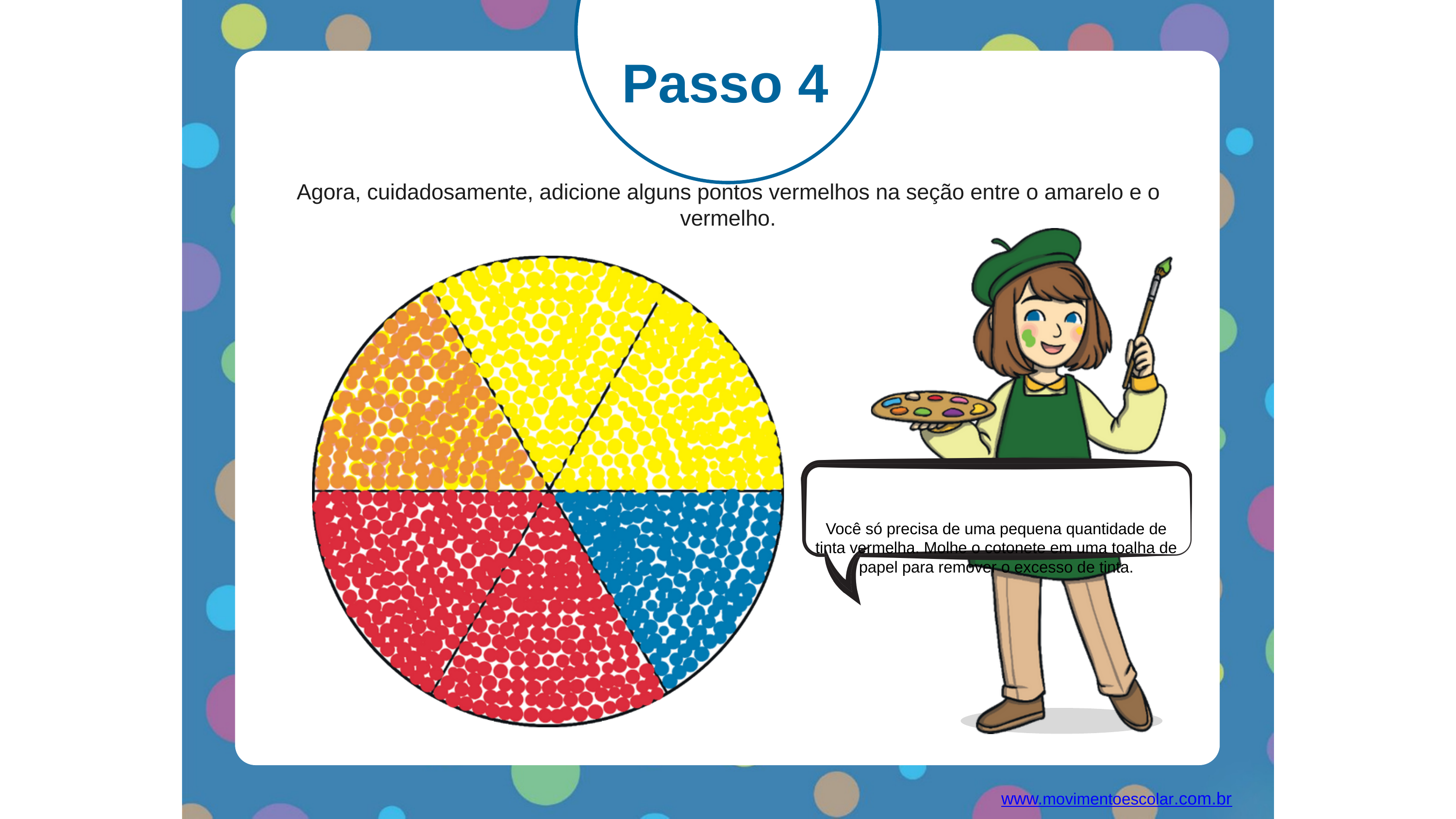

Passo 4

Agora, cuidadosamente, adicione alguns pontos vermelhos na seção entre o amarelo e o vermelho.

Você só precisa de uma pequena quantidade de tinta vermelha. Molhe o cotonete em uma toalha de papel para remover o excesso de tinta.

www.movimentoescolar.com.br